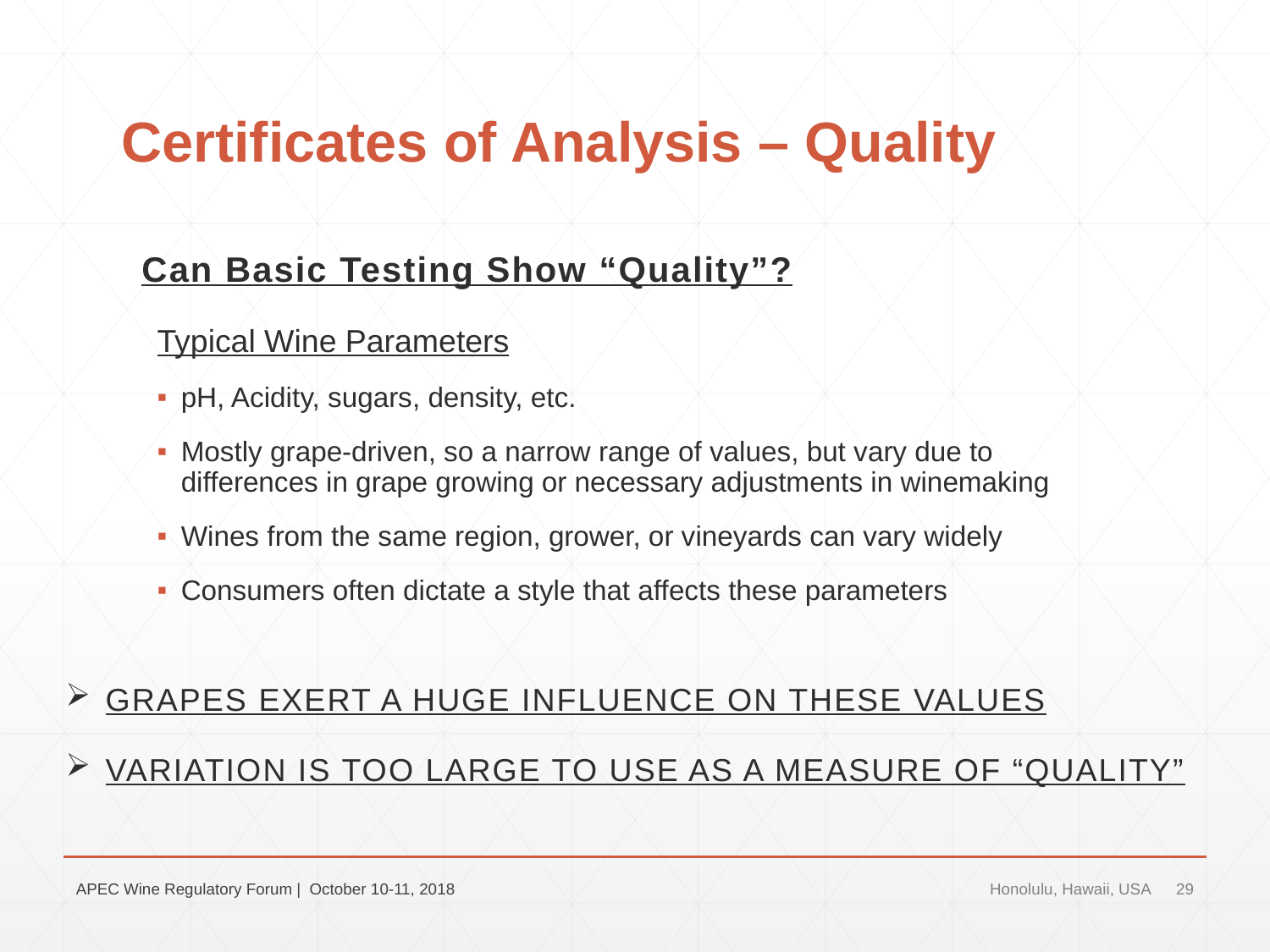

# Certificates of Analysis – Quality
Can Basic Testing Show “Quality”?
Typical Wine Parameters
pH, Acidity, sugars, density, etc.
Mostly grape-driven, so a narrow range of values, but vary due to differences in grape growing or necessary adjustments in winemaking
Wines from the same region, grower, or vineyards can vary widely
Consumers often dictate a style that affects these parameters
Grapes exert a huge influence on these values
Variation is too large to use as a measure of “Quality”
APEC Wine Regulatory Forum |  October 10-11, 2018
Honolulu, Hawaii, USA
29